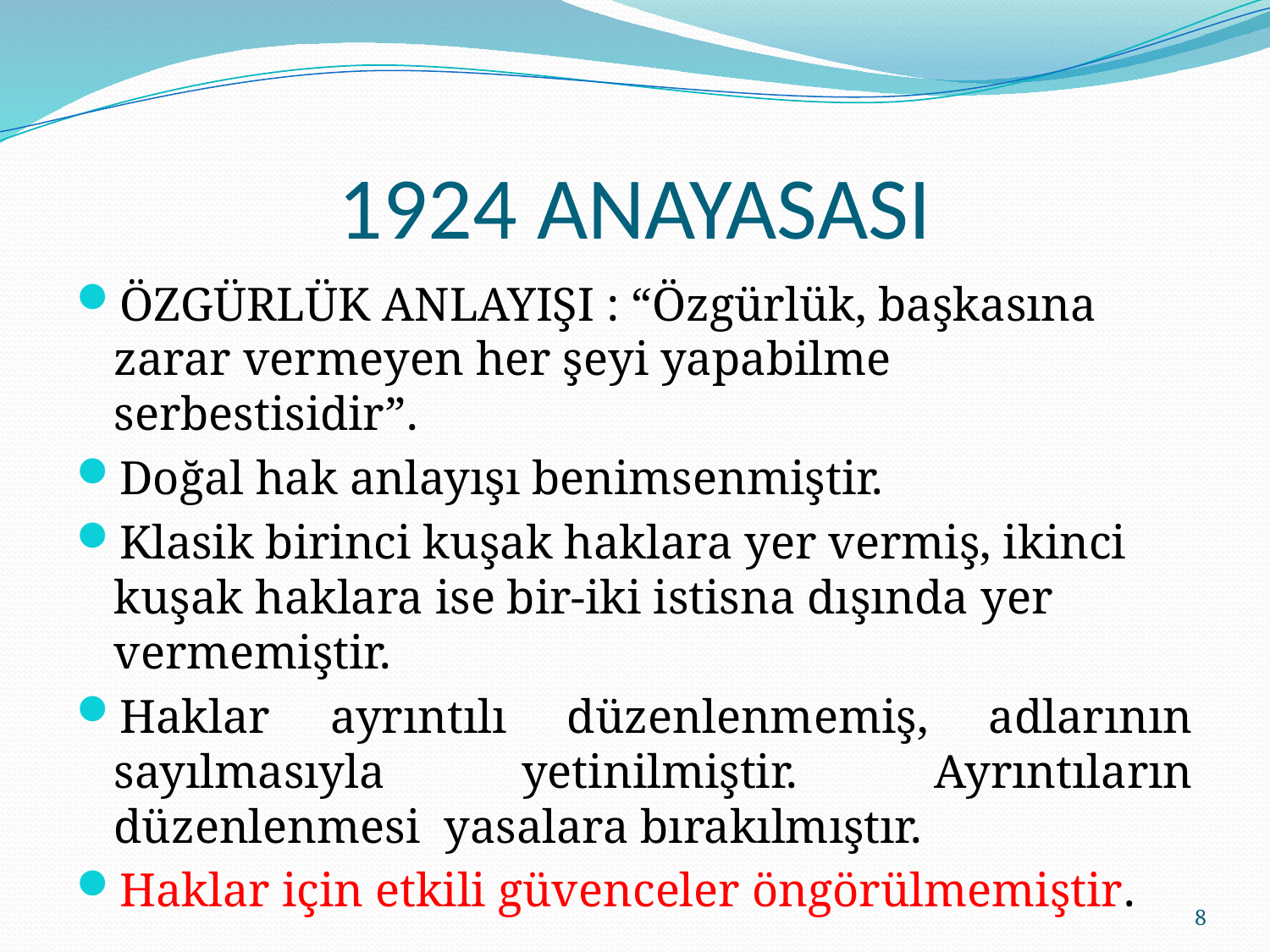

# 1924 ANAYASASI
ÖZGÜRLÜK ANLAYIŞI : “Özgürlük, başkasına zarar vermeyen her şeyi yapabilme serbestisidir”.
Doğal hak anlayışı benimsenmiştir.
Klasik birinci kuşak haklara yer vermiş, ikinci kuşak haklara ise bir-iki istisna dışında yer vermemiştir.
Haklar ayrıntılı düzenlenmemiş, adlarının sayılmasıyla yetinilmiştir. Ayrıntıların düzenlenmesi  yasalara bırakılmıştır.
Haklar için etkili güvenceler öngörülmemiştir.
8